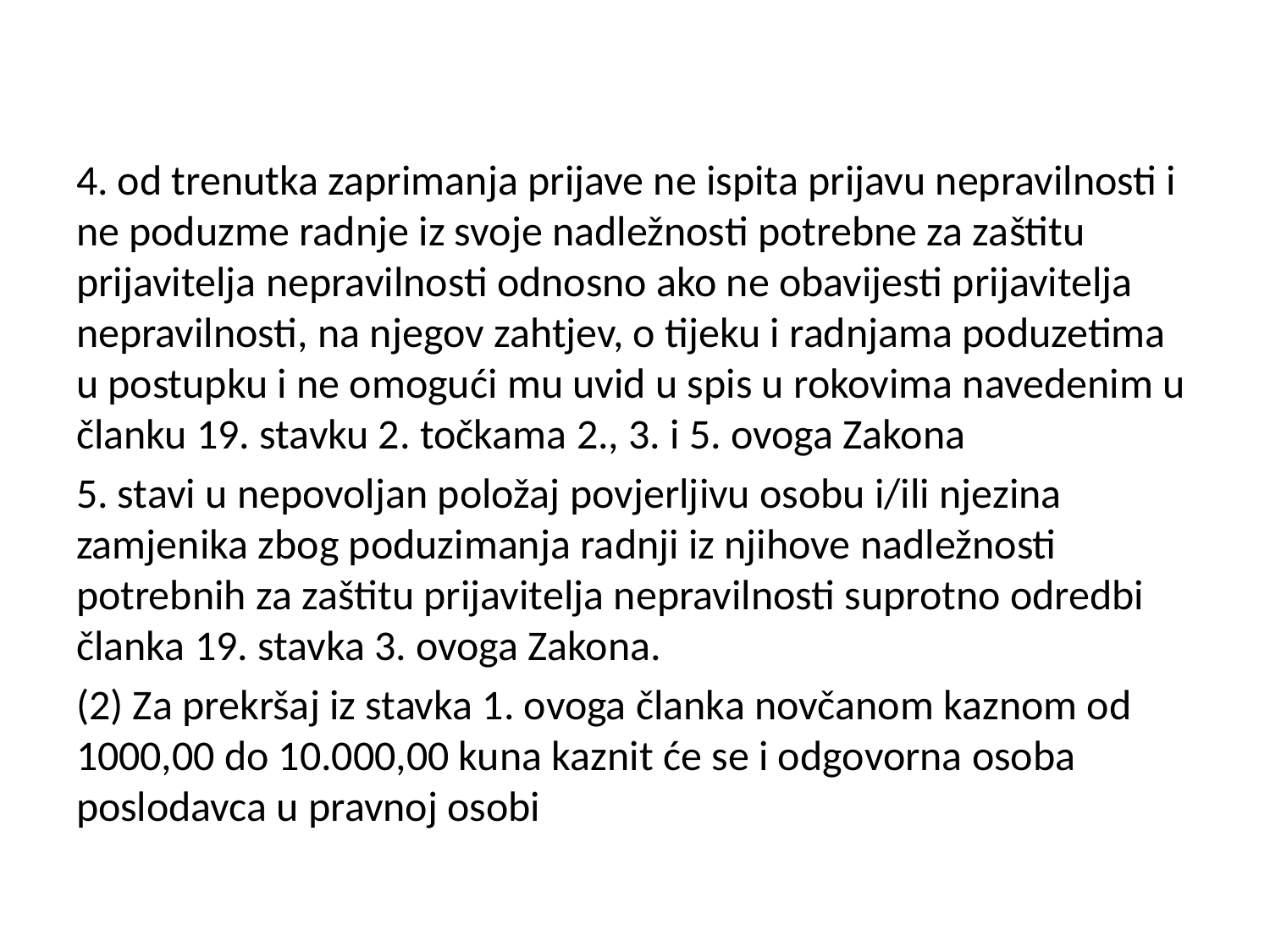

#
4. od trenutka zaprimanja prijave ne ispita prijavu nepravilnosti i ne poduzme radnje iz svoje nadležnosti potrebne za zaštitu prijavitelja nepravilnosti odnosno ako ne obavijesti prijavitelja nepravilnosti, na njegov zahtjev, o tijeku i radnjama poduzetima u postupku i ne omogući mu uvid u spis u rokovima navedenim u članku 19. stavku 2. točkama 2., 3. i 5. ovoga Zakona
5. stavi u nepovoljan položaj povjerljivu osobu i/ili njezina zamjenika zbog poduzimanja radnji iz njihove nadležnosti potrebnih za zaštitu prijavitelja nepravilnosti suprotno odredbi članka 19. stavka 3. ovoga Zakona.
(2) Za prekršaj iz stavka 1. ovoga članka novčanom kaznom od 1000,00 do 10.000,00 kuna kaznit će se i odgovorna osoba poslodavca u pravnoj osobi